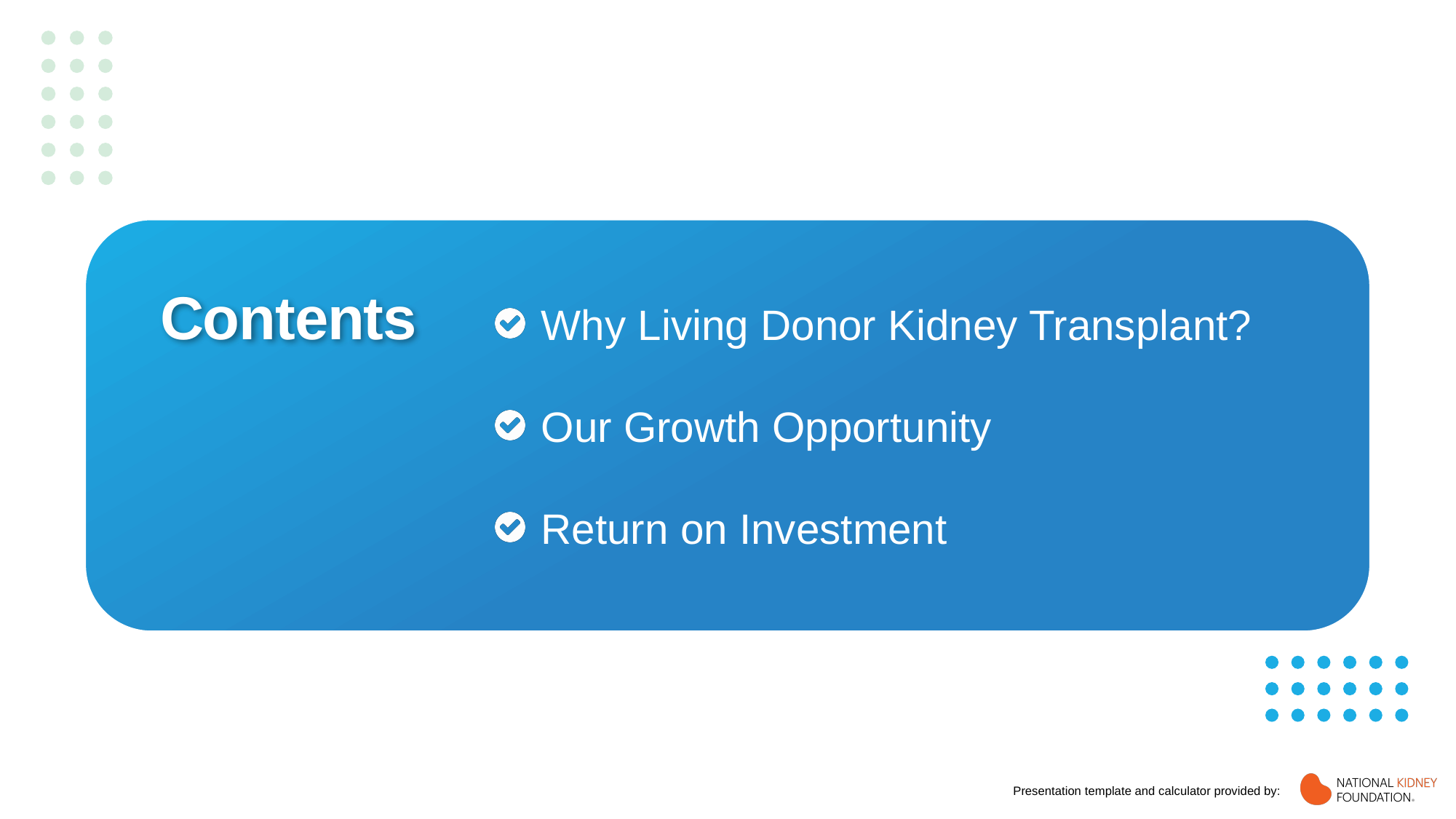

Contents
 Why Living Donor Kidney Transplant?

 Our Growth Opportunity

 Return on Investment